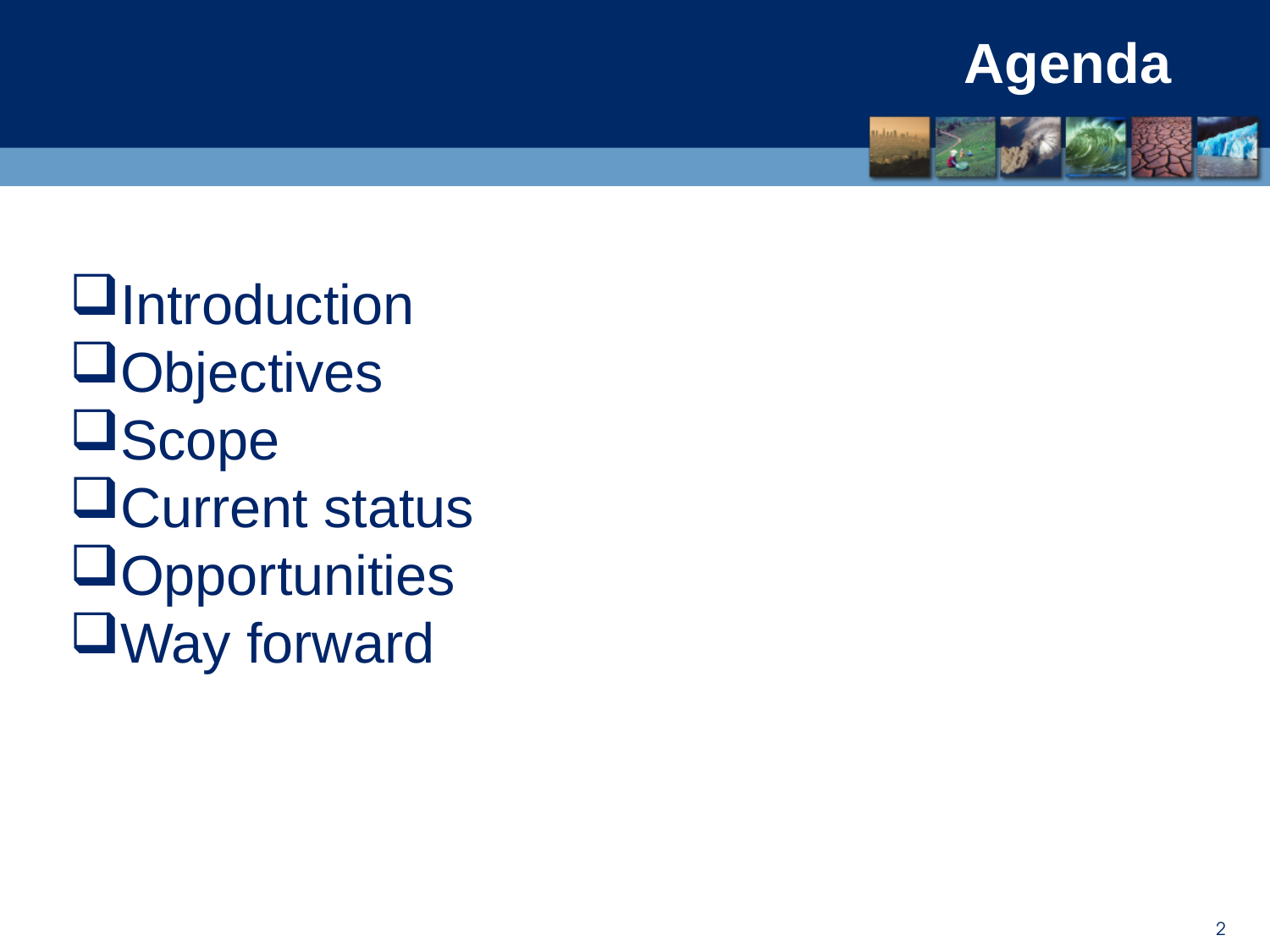

# Agenda
Introduction
Objectives
Scope
Current status
Opportunities
Way forward

2